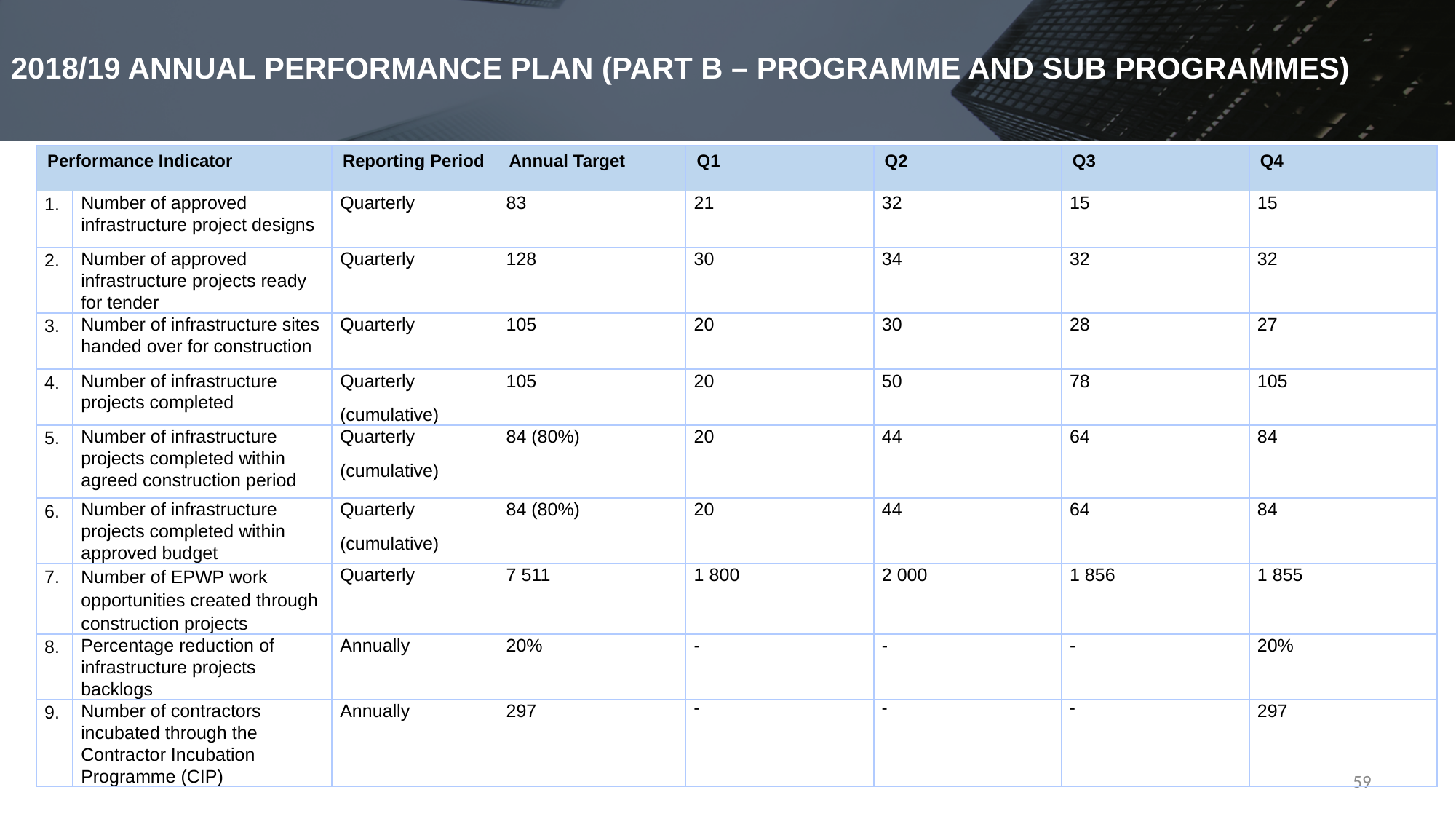

# 2018/19 ANNUAL PERFORMANCE PLAN (PART B – PROGRAMME AND SUB PROGRAMMES)
| Performance Indicator |  | Reporting Period | Annual Target | Q1 | Q2 | Q3 | Q4 |
| --- | --- | --- | --- | --- | --- | --- | --- |
| 1. | Number of approved infrastructure project designs | Quarterly | 83 | 21 | 32 | 15 | 15 |
| 2. | Number of approved infrastructure projects ready for tender | Quarterly | 128 | 30 | 34 | 32 | 32 |
| 3. | Number of infrastructure sites handed over for construction | Quarterly | 105 | 20 | 30 | 28 | 27 |
| 4. | Number of infrastructure projects completed | Quarterly (cumulative) | 105 | 20 | 50 | 78 | 105 |
| 5. | Number of infrastructure projects completed within agreed construction period | Quarterly (cumulative) | 84 (80%) | 20 | 44 | 64 | 84 |
| 6. | Number of infrastructure projects completed within approved budget | Quarterly (cumulative) | 84 (80%) | 20 | 44 | 64 | 84 |
| 7. | Number of EPWP work opportunities created through construction projects | Quarterly | 7 511 | 1 800 | 2 000 | 1 856 | 1 855 |
| 8. | Percentage reduction of infrastructure projects backlogs | Annually | 20% | - | - | - | 20% |
| 9. | Number of contractors incubated through the Contractor Incubation Programme (CIP) | Annually | 297 | - | - | - | 297 |
59